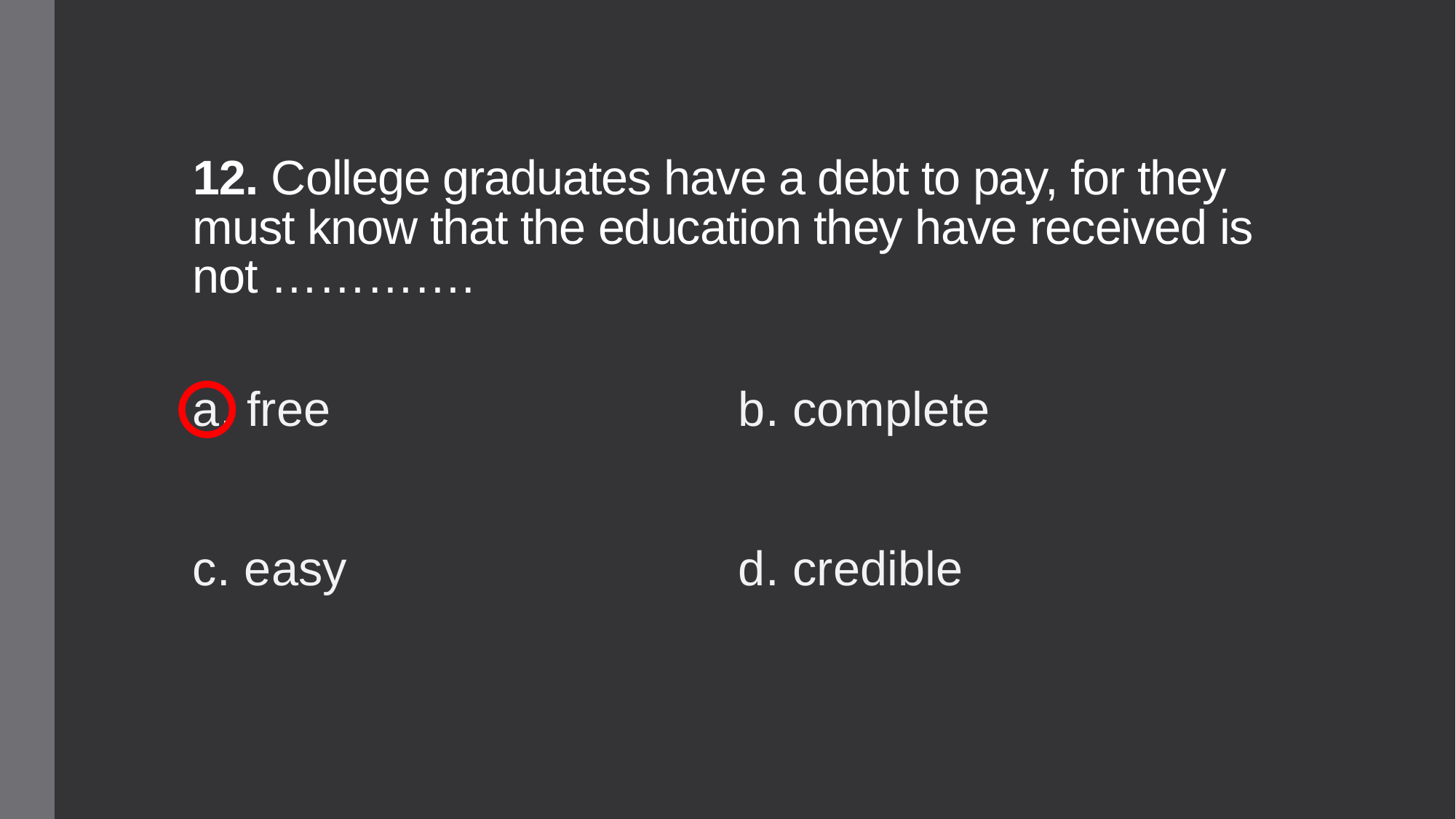

# 12. College graduates have a debt to pay, for they must know that the education they have received is not ………….
a. free				b. complete

c. easy				d. credible